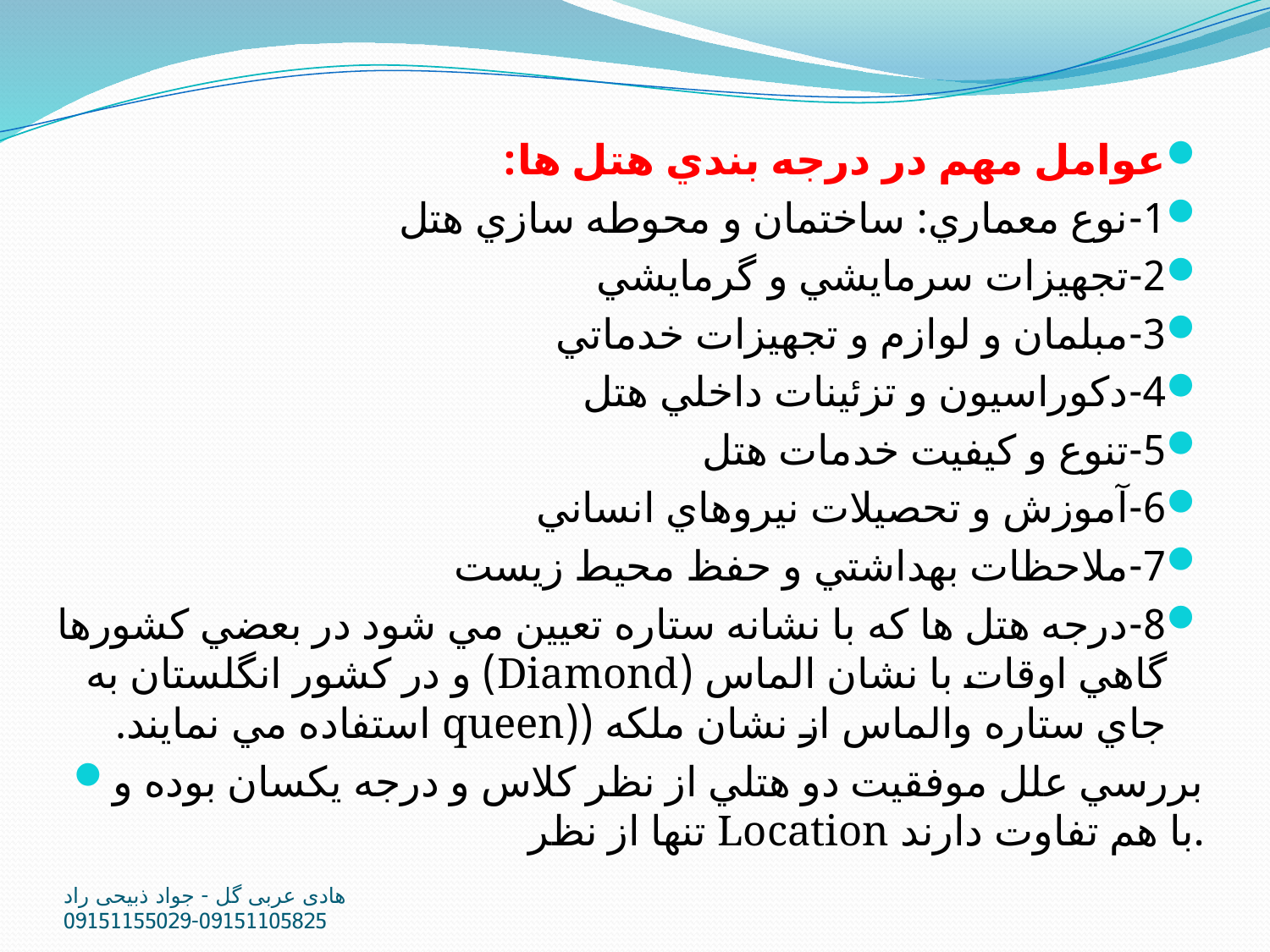

عوامل مهم در درجه بندي هتل ها:
1-نوع معماري: ساختمان و محوطه سازي هتل
2-تجهيزات سرمايشي و گرمايشي
3-مبلمان و لوازم و تجهيزات خدماتي
4-دكوراسيون و تزئينات داخلي هتل
5-تنوع و كيفيت خدمات هتل
6-آموزش و تحصيلات نيروهاي انساني
7-ملاحظات بهداشتي و حفظ محيط زيست
8-درجه هتل ها كه با نشانه ستاره تعيين مي شود در بعضي كشورها گاهي اوقات با نشان الماس (Diamond) و در كشور انگلستان به جاي ستاره والماس از نشان ملكه ((queen استفاده مي نمايند.
بررسي علل موفقيت دو هتلي از نظر كلاس و درجه يكسان بوده و تنها از نظر Location با هم تفاوت دارند.
هادی عربی گل - جواد ذبیحی راد 09151105825-09151155029